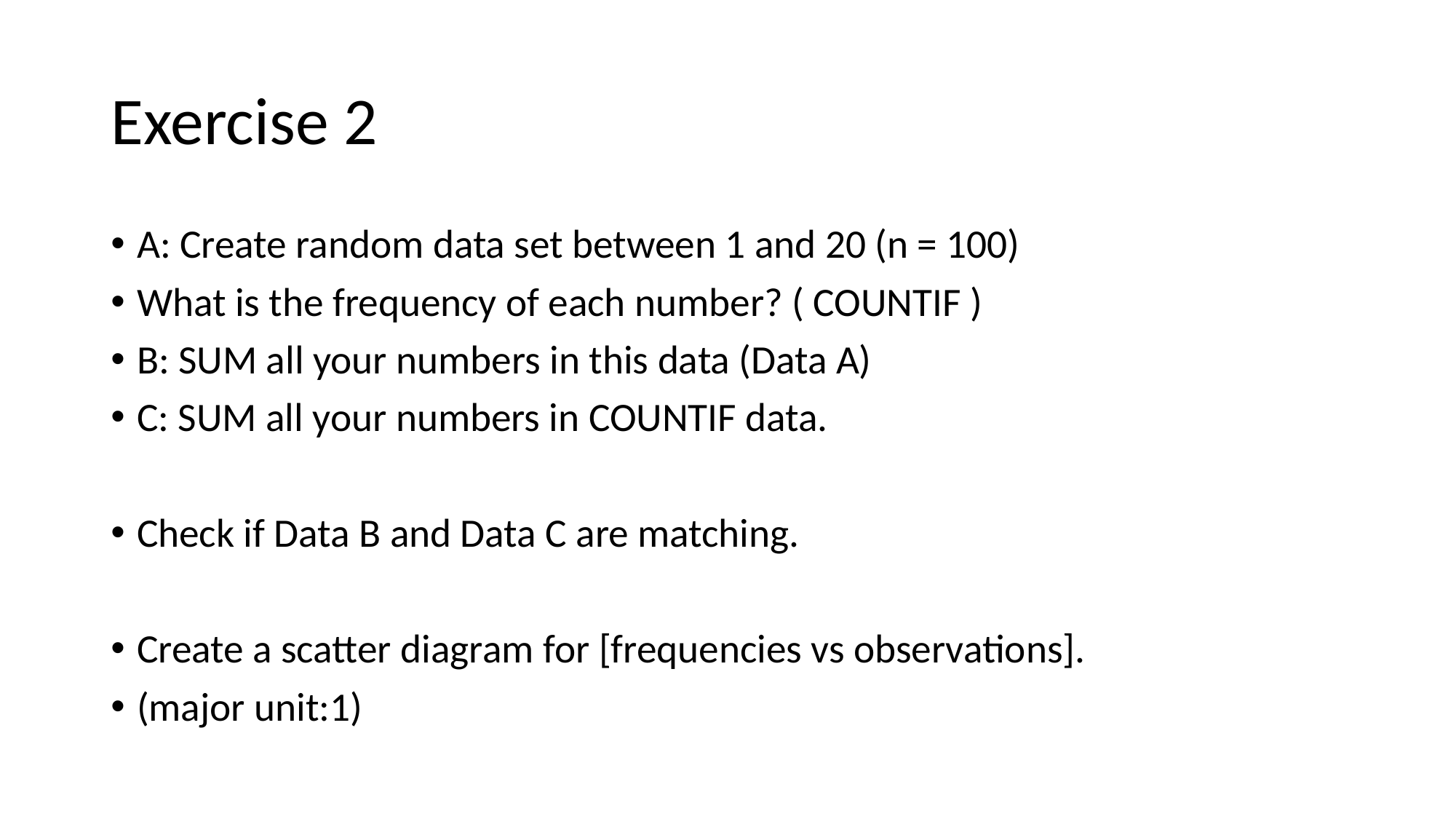

# Exercise 2
A: Create random data set between 1 and 20 (n = 100)
What is the frequency of each number? ( COUNTIF )
B: SUM all your numbers in this data (Data A)
C: SUM all your numbers in COUNTIF data.

Check if Data B and Data C are matching.

Create a scatter diagram for [frequencies vs observations].
(major unit:1)